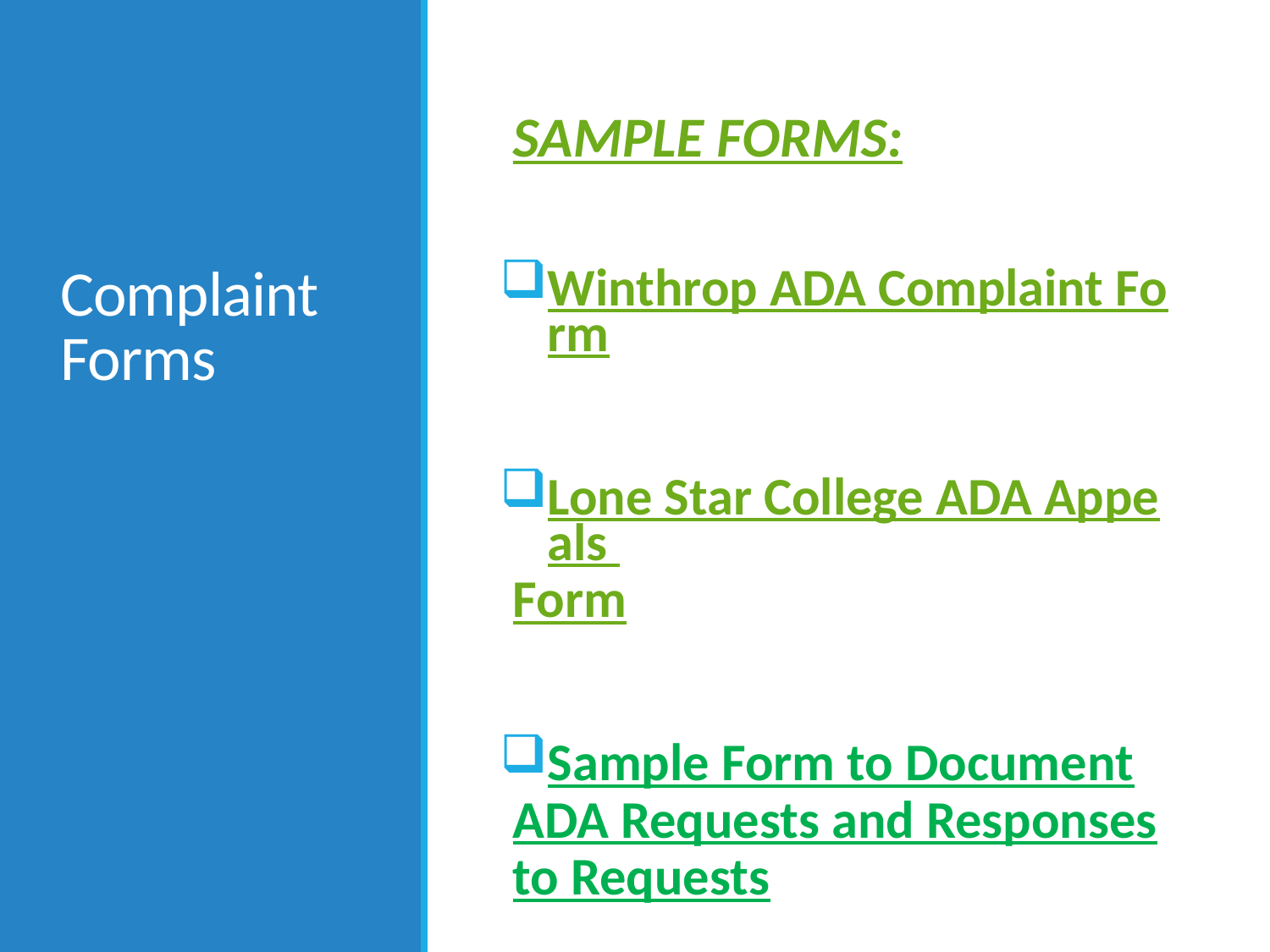

# Complaint Forms
SAMPLE FORMS:

Winthrop ADA Complaint Form

Lone Star College ADA Appeals Form

Sample Form to Document ADA Requests and Responses to Requests